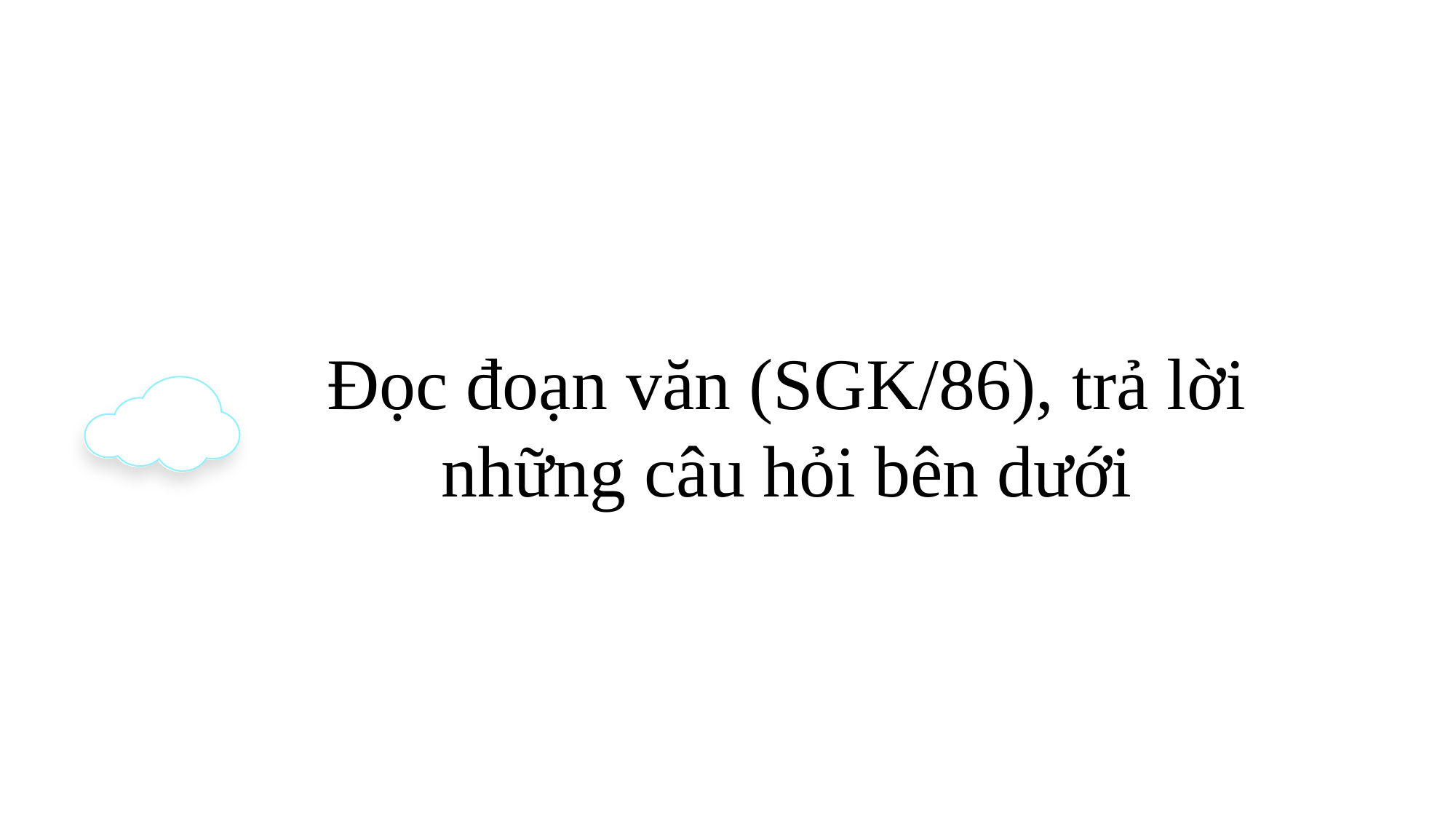

Đọc đoạn văn (SGK/86), trả lời những câu hỏi bên dưới